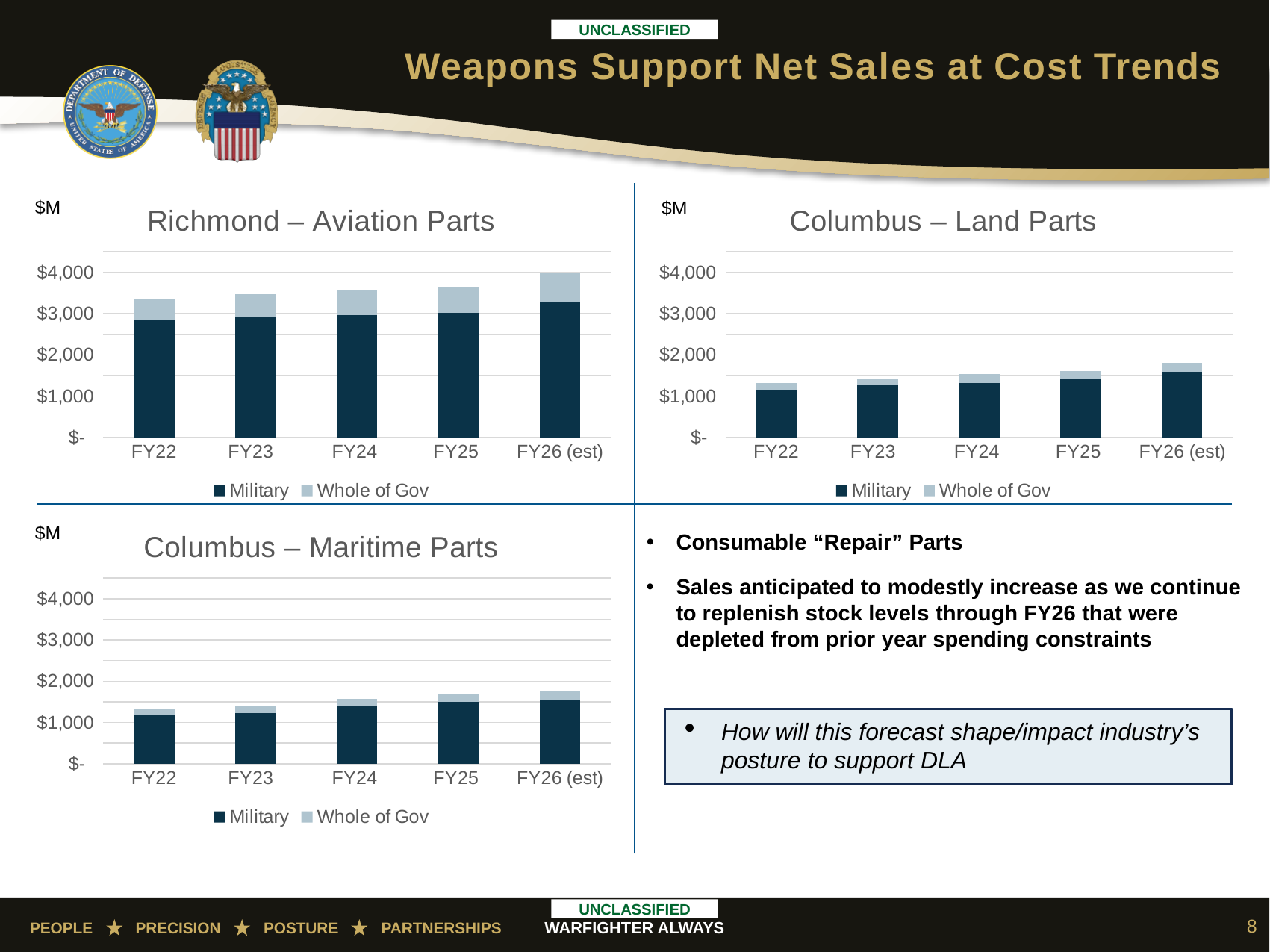

# Weapons Support Net Sales at Cost Trends

### Chart: Richmond – Aviation Parts

| Category | Military | Whole of Gov |
|---|---|---|
|  FY22  | 2862.360090097993 | 509.53036711200684 |
|  FY23    | 2907.140191261371 | 560.646567598629 |
|  FY24   | 2963.724092243282 | 625.8488174667215 |
|  FY25   | 3013.7463205966433 | 627.6865353933574 |
|  FY26 (est)  | 3298.0915926603047 | 686.9084073396953 |

### Chart: Columbus – Land Parts

| Category | Military | Whole of Gov |
|---|---|---|
|  FY22  | 1160.8327728798872 | 150.1452271201128 |
|  FY23    | 1259.5931668861424 | 169.7299839050572 |
|  FY24   | 1327.9385874745237 | 215.8864125254763 |
|  FY25   | 1403.7399567477967 | 204.57504325220336 |
|  FY26 (est)  | 1584.134962054853 | 230.86503794514698 |
$M
$M

### Chart: Columbus – Maritime Parts

| Category | Military | Whole of Gov |
|---|---|---|
|  FY22  | 1176.087085786988 | 139.41491421301208 |
|  FY23    | 1233.3421150581157 | 155.67988494188424 |
|  FY24   | 1388.1945643265324 | 177.76889434346745 |
|  FY25   | 1495.241966833863 | 210.35503316613688 |
|  FY26 (est)  | 1541.725523504889 | 216.89447649511087 |
$M
Consumable “Repair” Parts
Sales anticipated to modestly increase as we continue to replenish stock levels through FY26 that were depleted from prior year spending constraints
How will this forecast shape/impact industry’s posture to support DLA